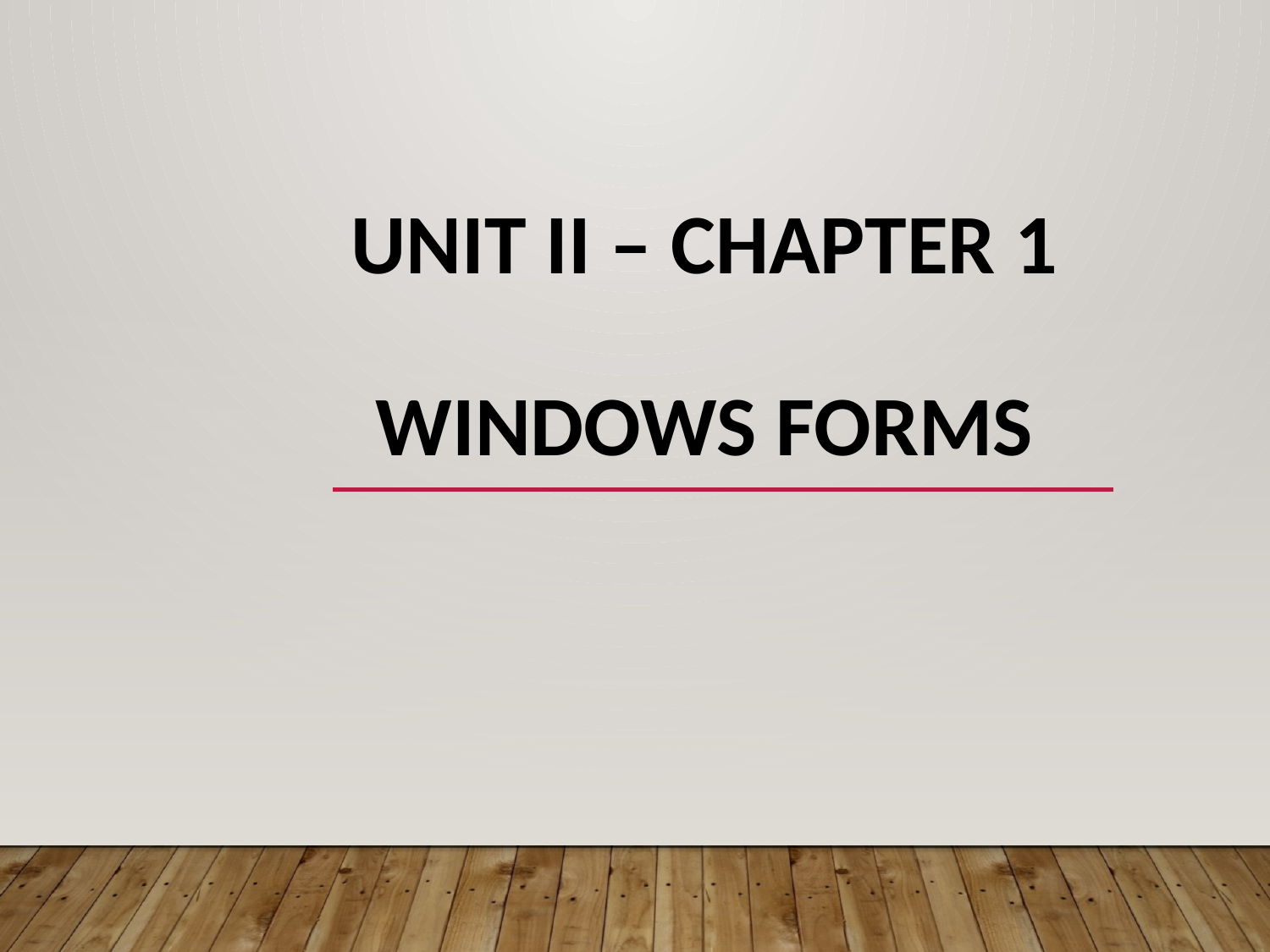

# UNIT II – CHapter 1 Windows Forms